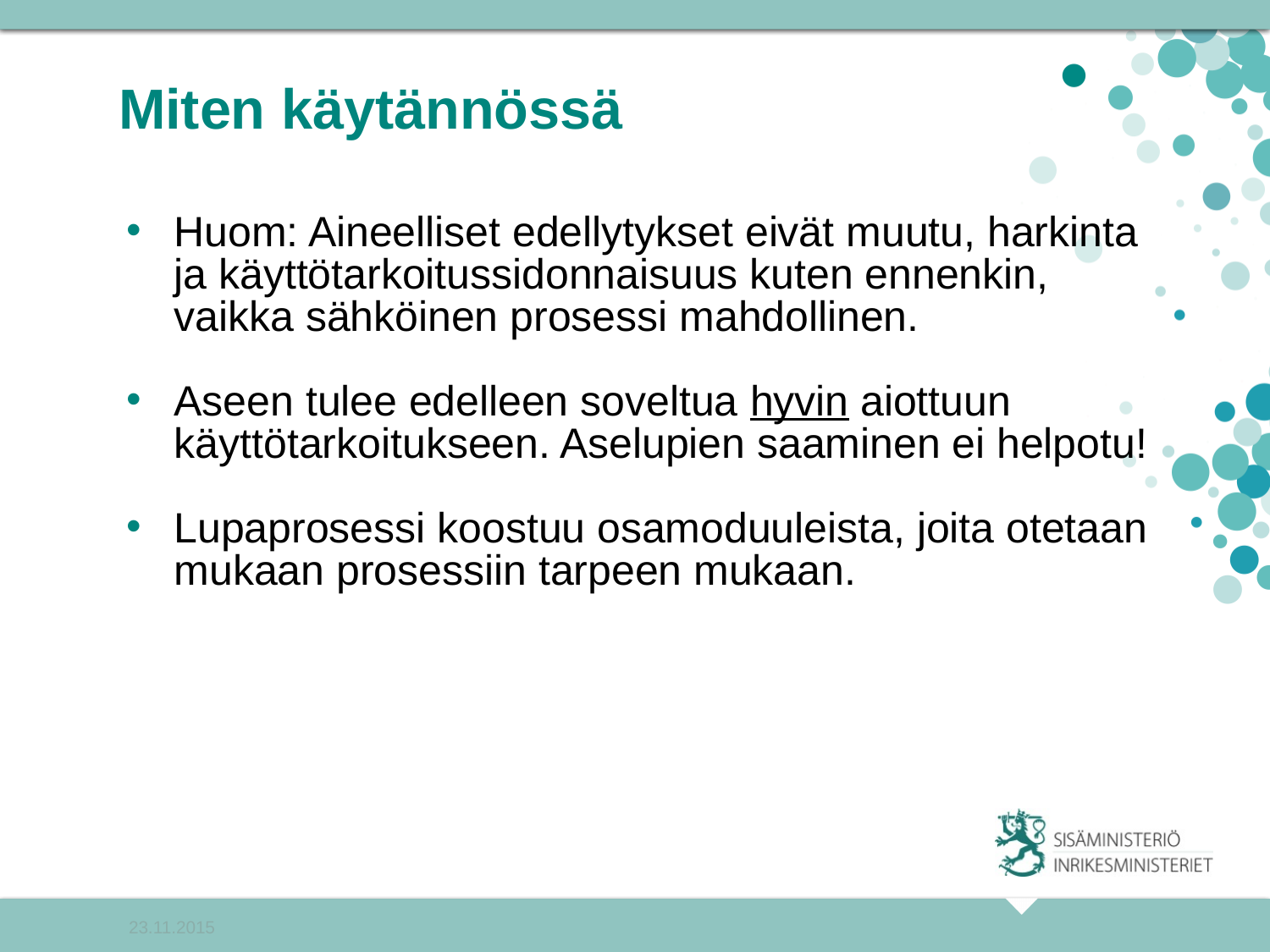

# Miten käytännössä
Huom: Aineelliset edellytykset eivät muutu, harkinta ja käyttötarkoitussidonnaisuus kuten ennenkin, vaikka sähköinen prosessi mahdollinen.

Aseen tulee edelleen soveltua hyvin aiottuun käyttötarkoitukseen. Aselupien saaminen ei helpotu!

Lupaprosessi koostuu osamoduuleista, joita otetaan mukaan prosessiin tarpeen mukaan.

23.11.2015
15